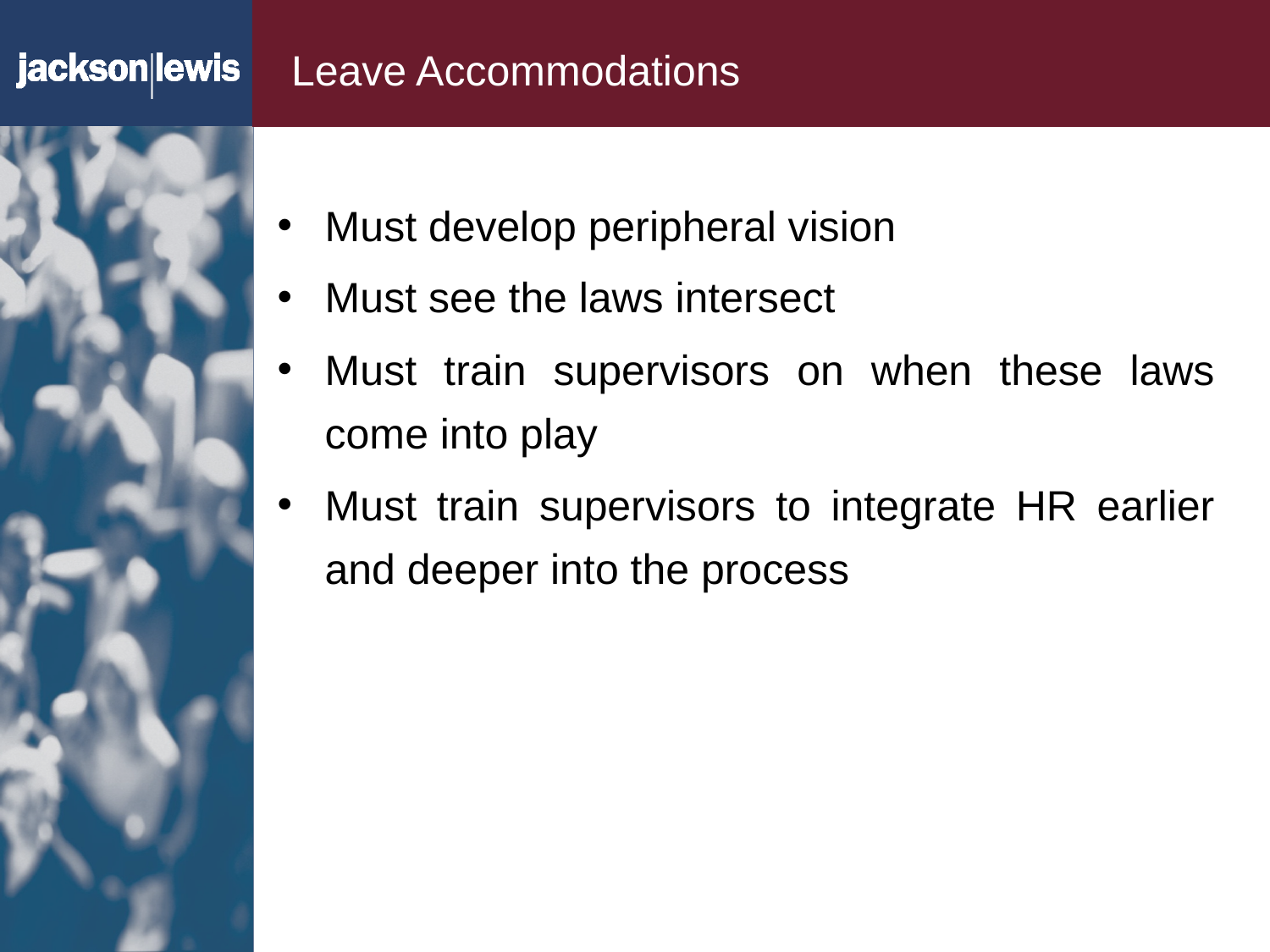

# Leave Accommodations
Must develop peripheral vision
Must see the laws intersect
Must train supervisors on when these laws come into play
Must train supervisors to integrate HR earlier and deeper into the process